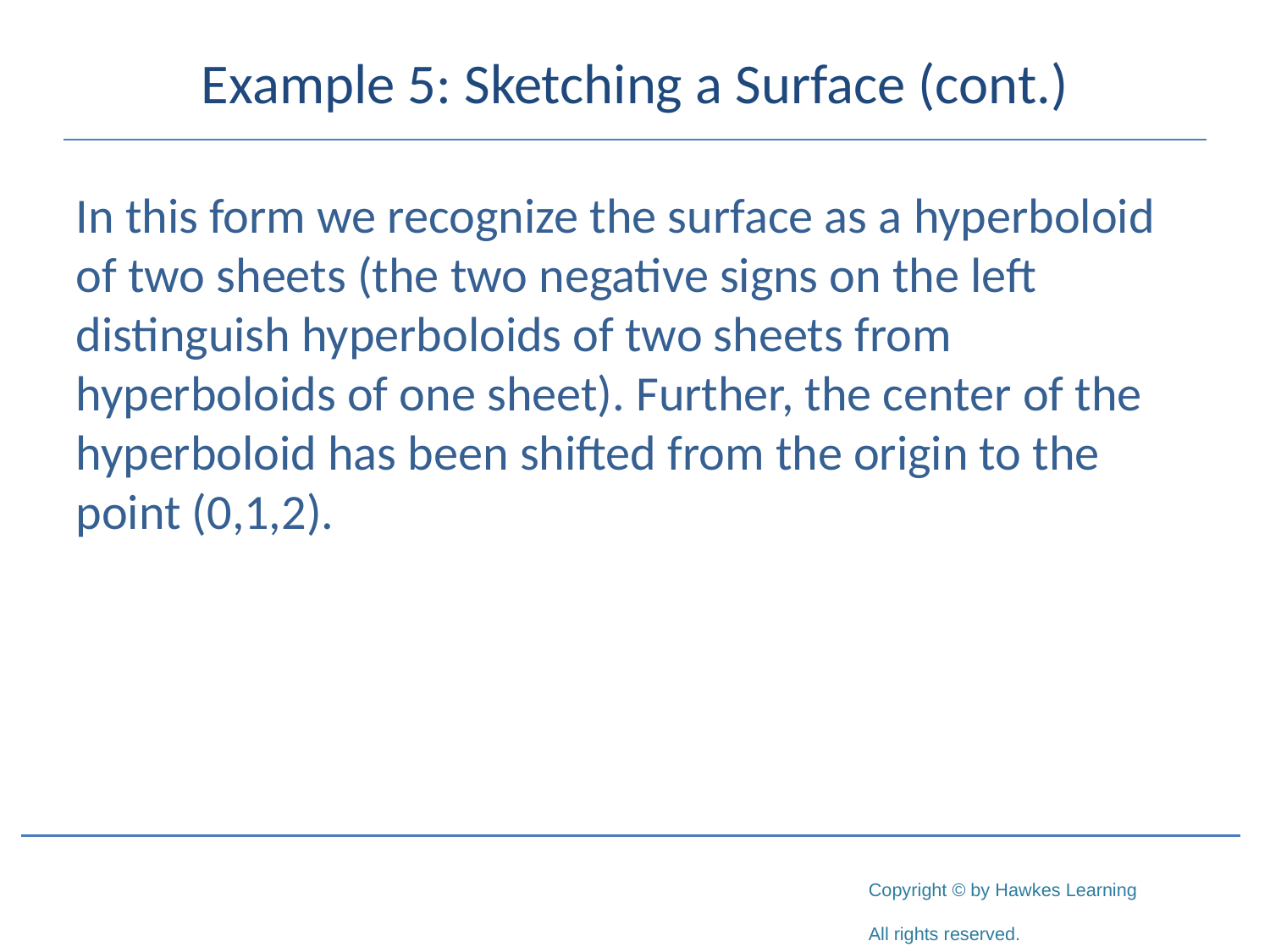

# Example 5: Sketching a Surface (cont.)
In this form we recognize the surface as a hyperboloid of two sheets (the two negative signs on the left distinguish hyperboloids of two sheets from hyperboloids of one sheet). Further, the center of the hyperboloid has been shifted from the origin to the point (0,1,2).